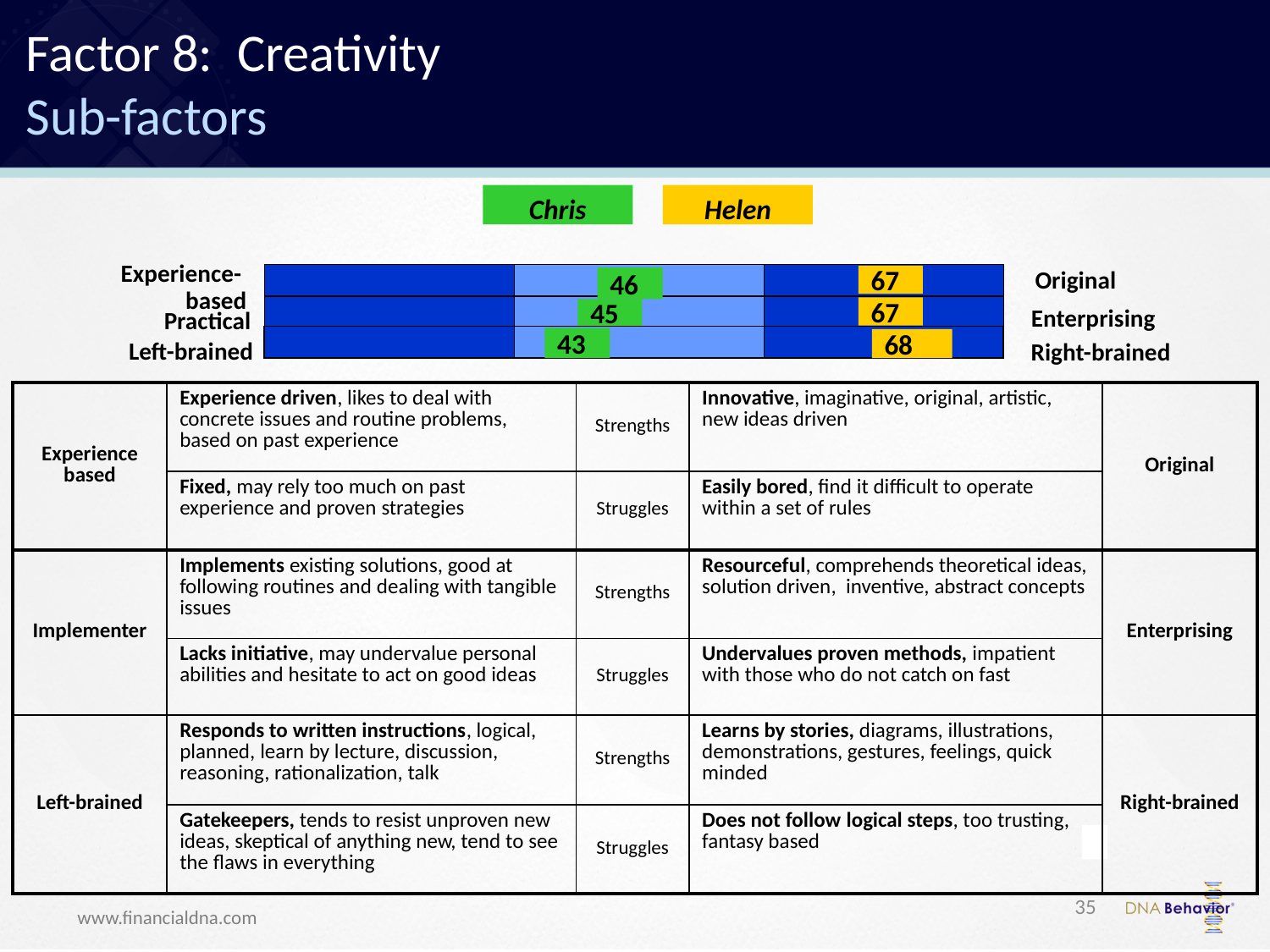

Factor 8:  Creativity
Sub-factors
Chris
Helen
Experience-
based
Original

67
46
Enterprising

67
Practical
45

43
Left-brained
68
Right-brained
| Experience based | Experience driven, likes to deal with concrete issues and routine problems, based on past experience | Strengths | Innovative, imaginative, original, artistic, new ideas driven | Original |
| --- | --- | --- | --- | --- |
|  | Fixed, may rely too much on past experience and proven strategies | Struggles | Easily bored, find it difficult to operate within a set of rules |  |
| Implementer | Implements existing solutions, good at following routines and dealing with tangible issues | Strengths | Resourceful, comprehends theoretical ideas, solution driven, inventive, abstract concepts | Enterprising |
|  | Lacks initiative, may undervalue personal abilities and hesitate to act on good ideas | Struggles | Undervalues proven methods, impatient with those who do not catch on fast |  |
| Left-brained | Responds to written instructions, logical, planned, learn by lecture, discussion, reasoning, rationalization, talk | Strengths | Learns by stories, diagrams, illustrations, demonstrations, gestures, feelings, quick minded | Right-brained |
|  | Gatekeepers, tends to resist unproven new ideas, skeptical of anything new, tend to see the flaws in everything | Struggles | Does not follow logical steps, too trusting, fantasy based |  |

35